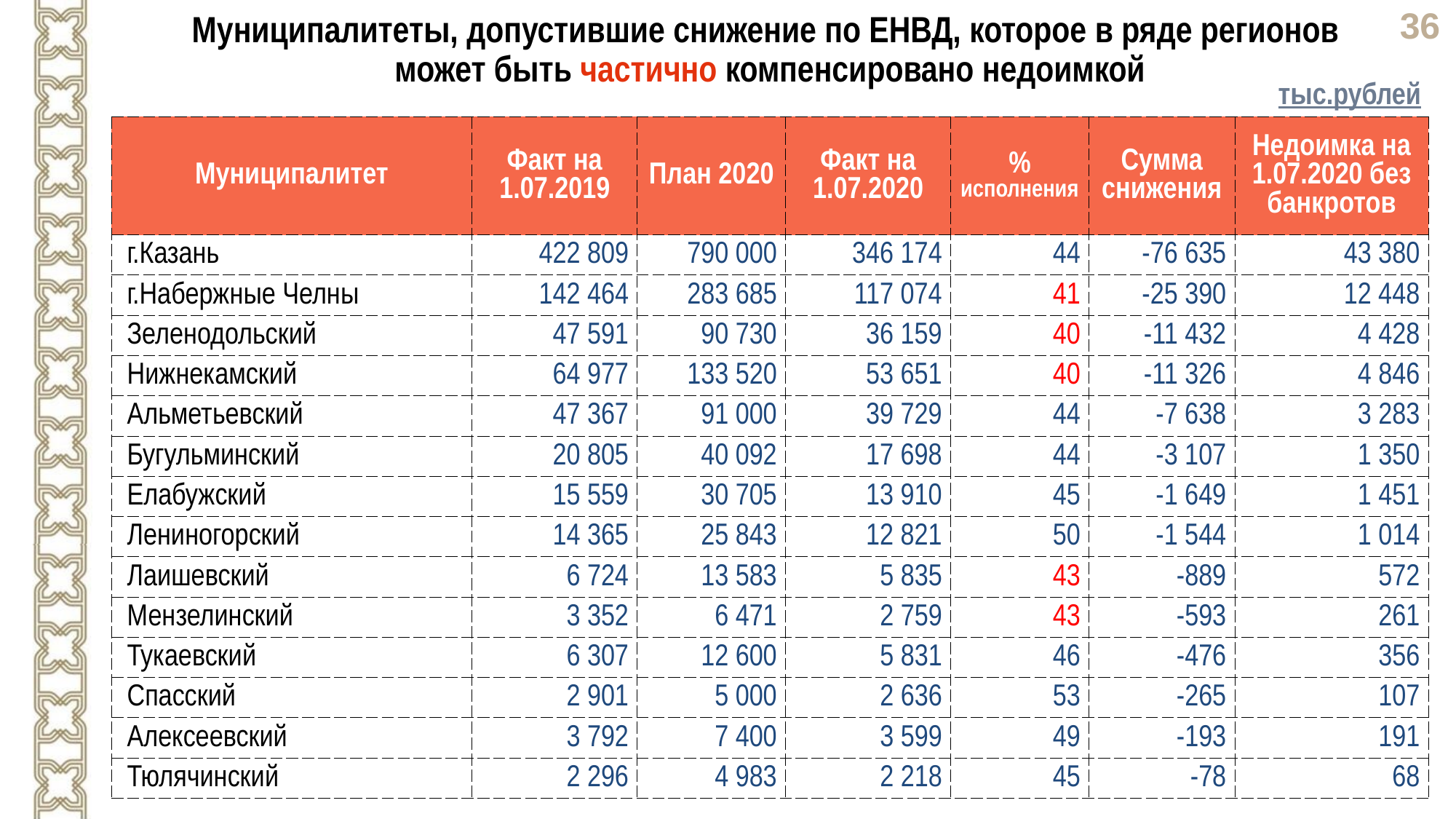

Муниципалитеты, допустившие снижение по ЕНВД, которое в ряде регионов
может быть частично компенсировано недоимкой

тыс.рублей
| Муниципалитет | Факт на 1.07.2019 | План 2020 | Факт на 1.07.2020 | % исполнения | Сумма снижения | Недоимка на 1.07.2020 без банкротов |
| --- | --- | --- | --- | --- | --- | --- |
| г.Казань | 422 809 | 790 000 | 346 174 | 44 | -76 635 | 43 380 |
| г.Набержные Челны | 142 464 | 283 685 | 117 074 | 41 | -25 390 | 12 448 |
| Зеленодольский | 47 591 | 90 730 | 36 159 | 40 | -11 432 | 4 428 |
| Нижнекамский | 64 977 | 133 520 | 53 651 | 40 | -11 326 | 4 846 |
| Альметьевский | 47 367 | 91 000 | 39 729 | 44 | -7 638 | 3 283 |
| Бугульминский | 20 805 | 40 092 | 17 698 | 44 | -3 107 | 1 350 |
| Елабужский | 15 559 | 30 705 | 13 910 | 45 | -1 649 | 1 451 |
| Лениногорский | 14 365 | 25 843 | 12 821 | 50 | -1 544 | 1 014 |
| Лаишевский | 6 724 | 13 583 | 5 835 | 43 | -889 | 572 |
| Мензелинский | 3 352 | 6 471 | 2 759 | 43 | -593 | 261 |
| Тукаевский | 6 307 | 12 600 | 5 831 | 46 | -476 | 356 |
| Спасский | 2 901 | 5 000 | 2 636 | 53 | -265 | 107 |
| Алексеевский | 3 792 | 7 400 | 3 599 | 49 | -193 | 191 |
| Тюлячинский | 2 296 | 4 983 | 2 218 | 45 | -78 | 68 |